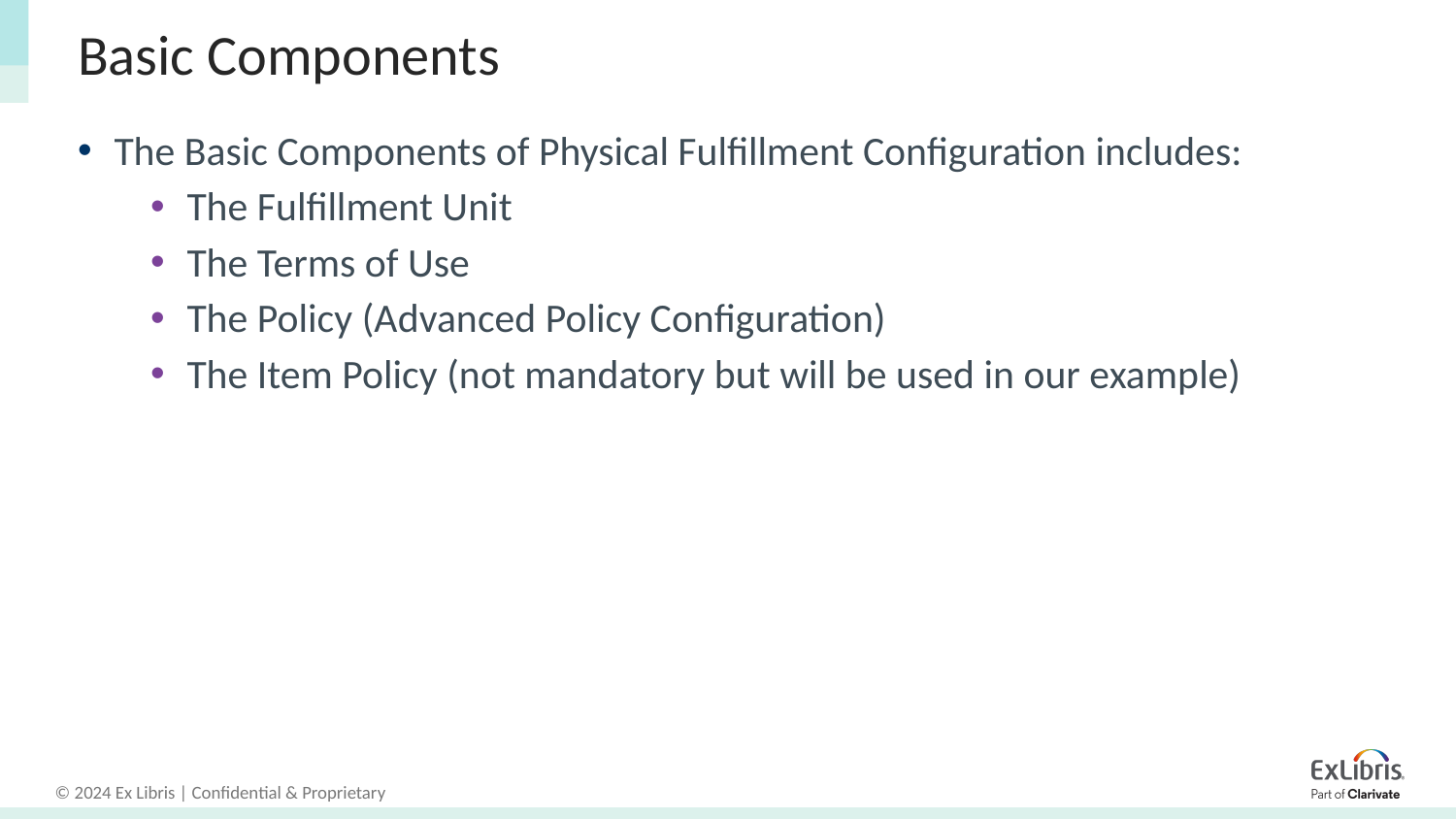

# Basic Components
The Basic Components of Physical Fulfillment Configuration includes:
The Fulfillment Unit
The Terms of Use
The Policy (Advanced Policy Configuration)
The Item Policy (not mandatory but will be used in our example)